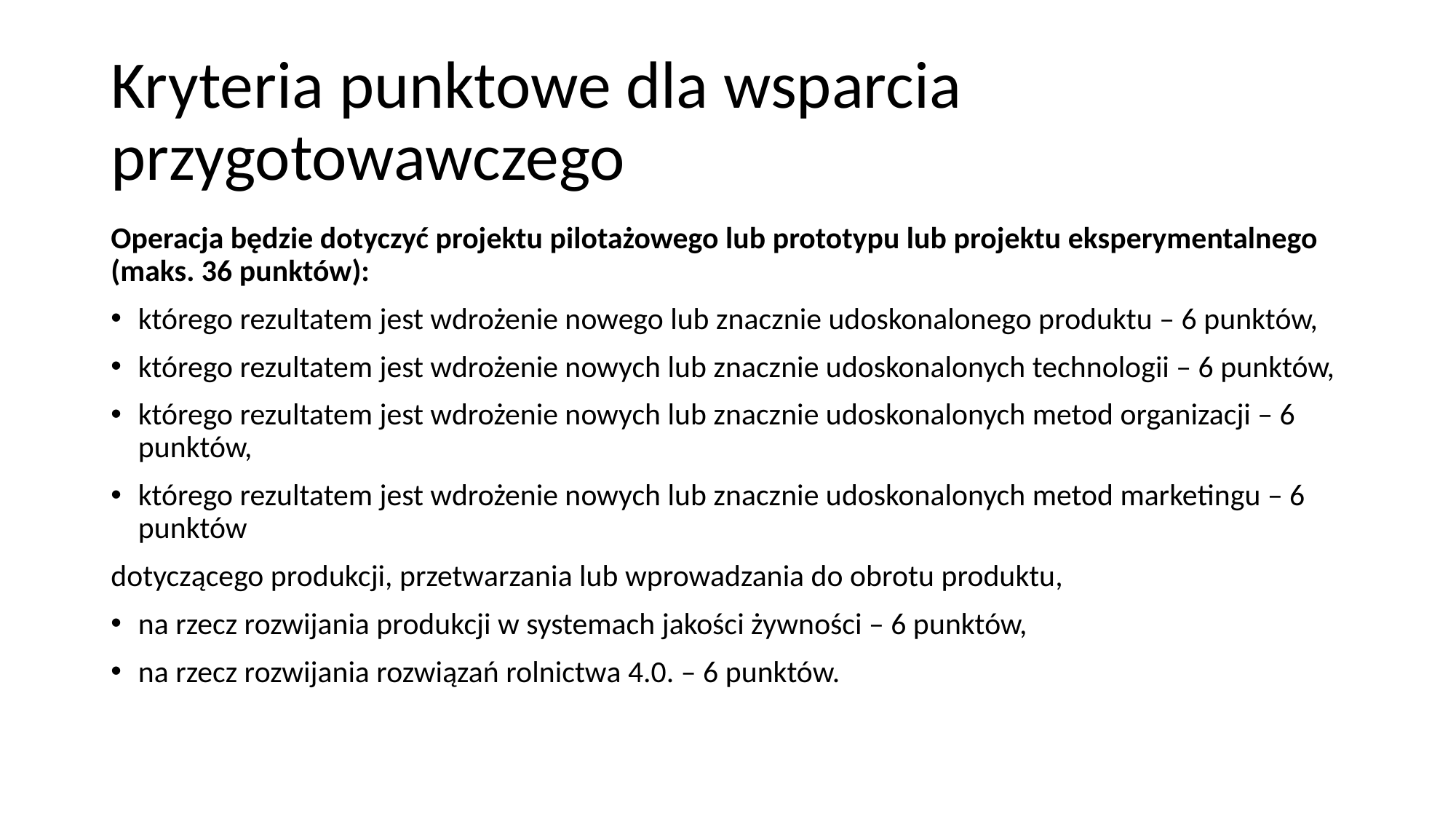

# Kryteria punktowe dla wsparcia przygotowawczego
Operacja będzie dotyczyć projektu pilotażowego lub prototypu lub projektu eksperymentalnego (maks. 36 punktów):
którego rezultatem jest wdrożenie nowego lub znacznie udoskonalonego produktu – 6 punktów,
którego rezultatem jest wdrożenie nowych lub znacznie udoskonalonych technologii – 6 punktów,
którego rezultatem jest wdrożenie nowych lub znacznie udoskonalonych metod organizacji – 6 punktów,
którego rezultatem jest wdrożenie nowych lub znacznie udoskonalonych metod marketingu – 6 punktów
dotyczącego produkcji, przetwarzania lub wprowadzania do obrotu produktu,
na rzecz rozwijania produkcji w systemach jakości żywności – 6 punktów,
na rzecz rozwijania rozwiązań rolnictwa 4.0. – 6 punktów.